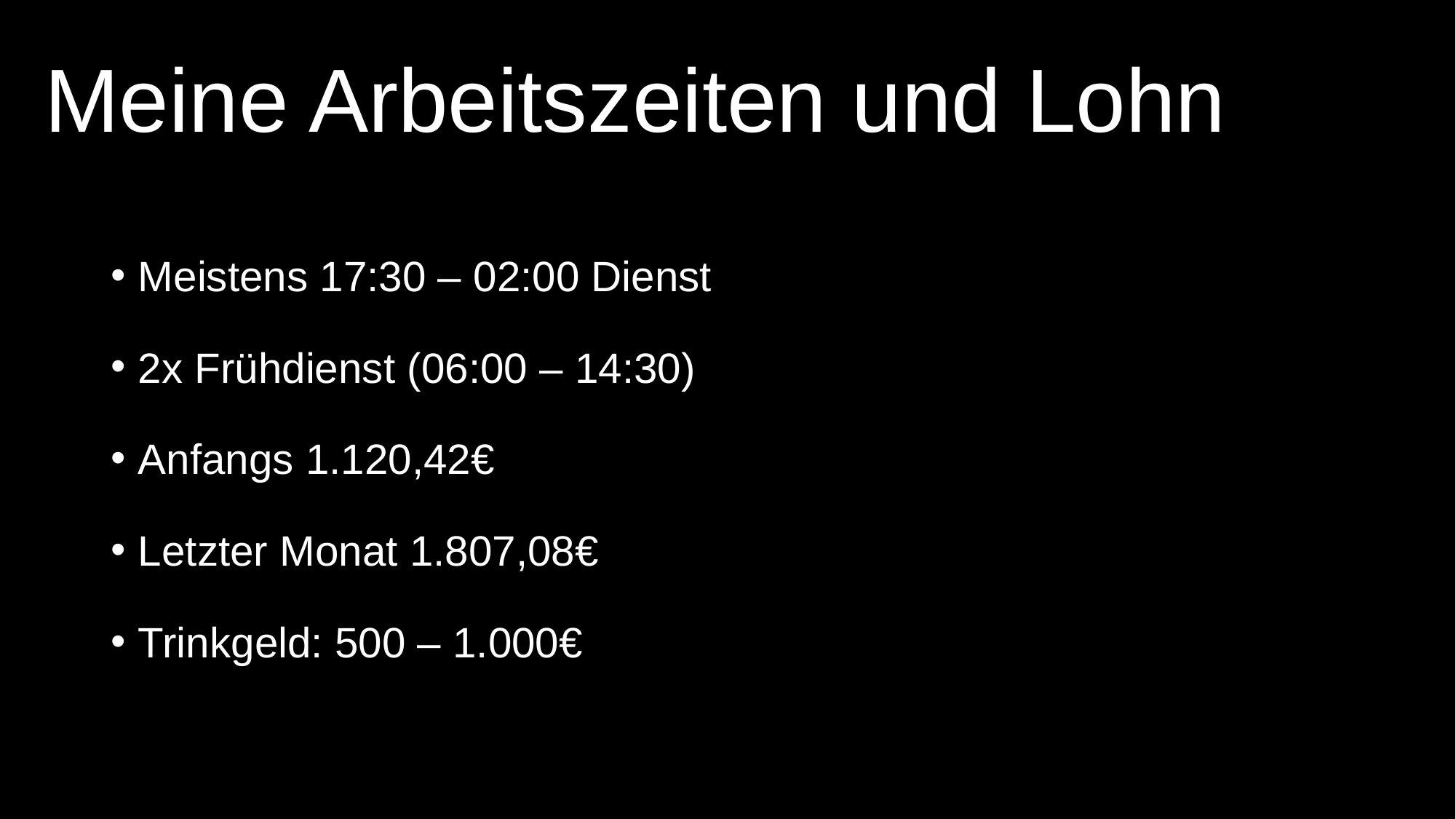

# Meine Arbeitszeiten und Lohn
Meistens 17:30 – 02:00 Dienst
2x Frühdienst (06:00 – 14:30)
Anfangs 1.120,42€
Letzter Monat 1.807,08€
Trinkgeld: 500 – 1.000€